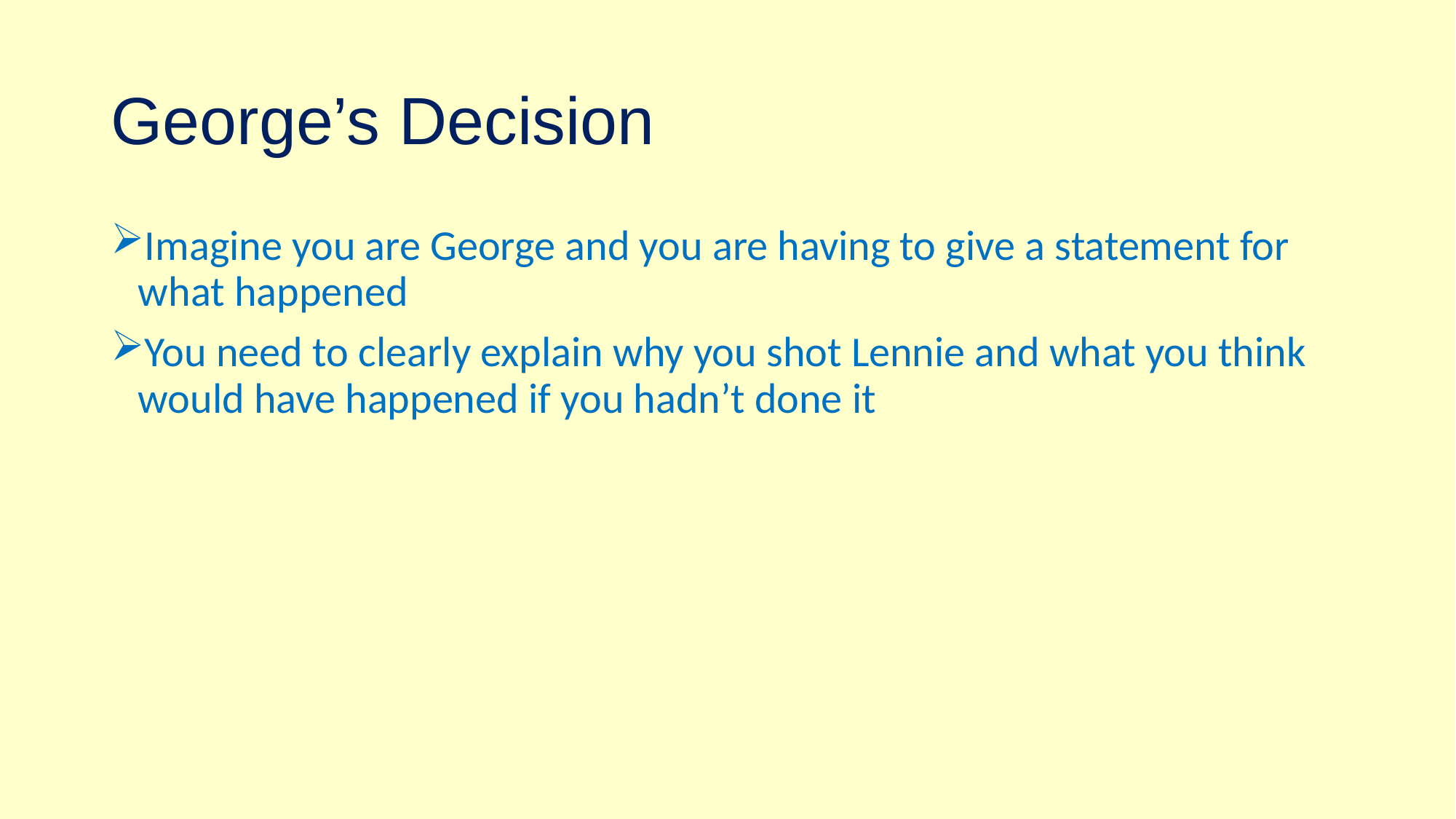

# George’s Decision
Imagine you are George and you are having to give a statement for what happened
You need to clearly explain why you shot Lennie and what you think would have happened if you hadn’t done it